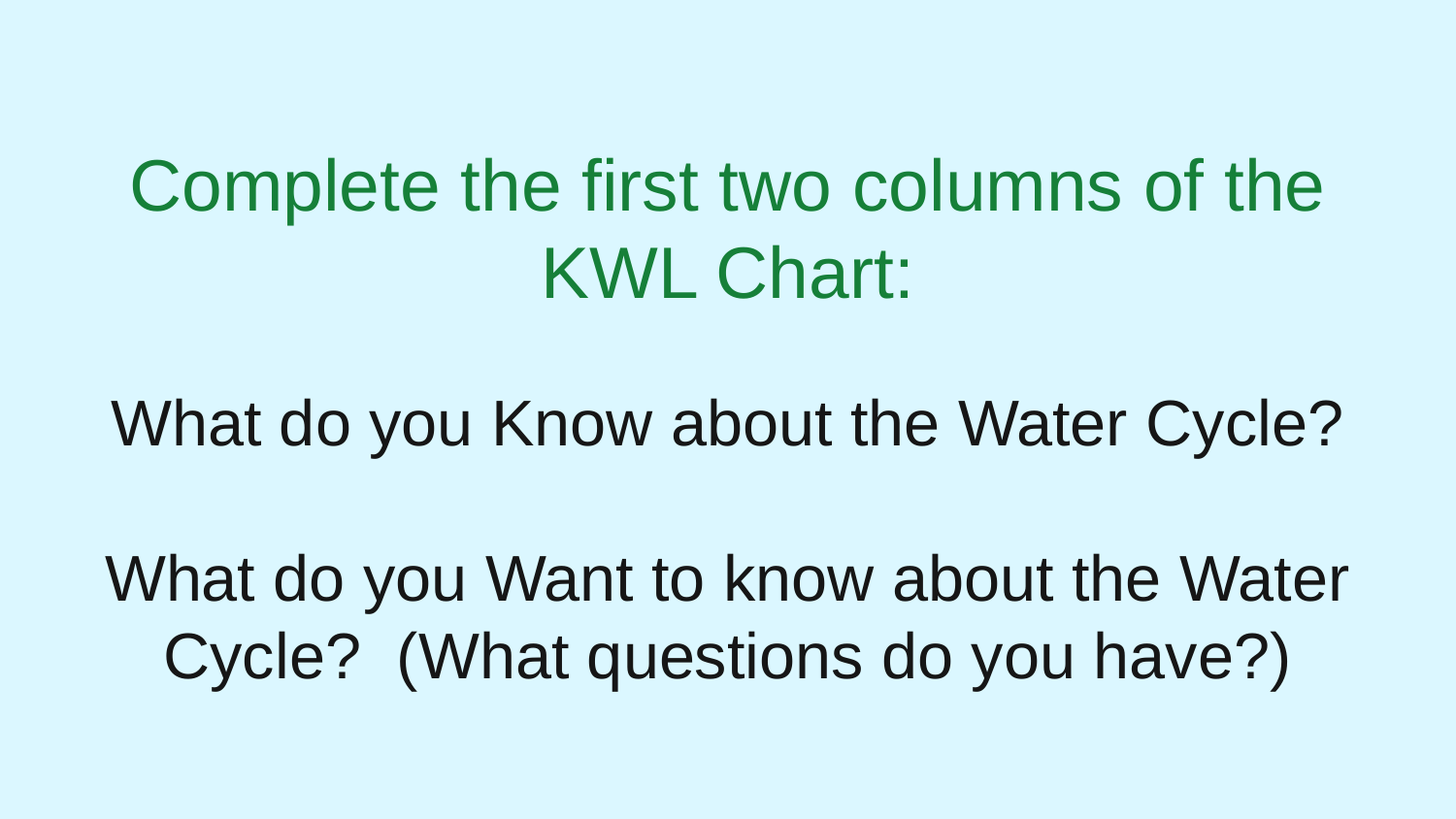

# Complete the first two columns of the KWL Chart:
What do you Know about the Water Cycle?

What do you Want to know about the Water Cycle?  (What questions do you have?)